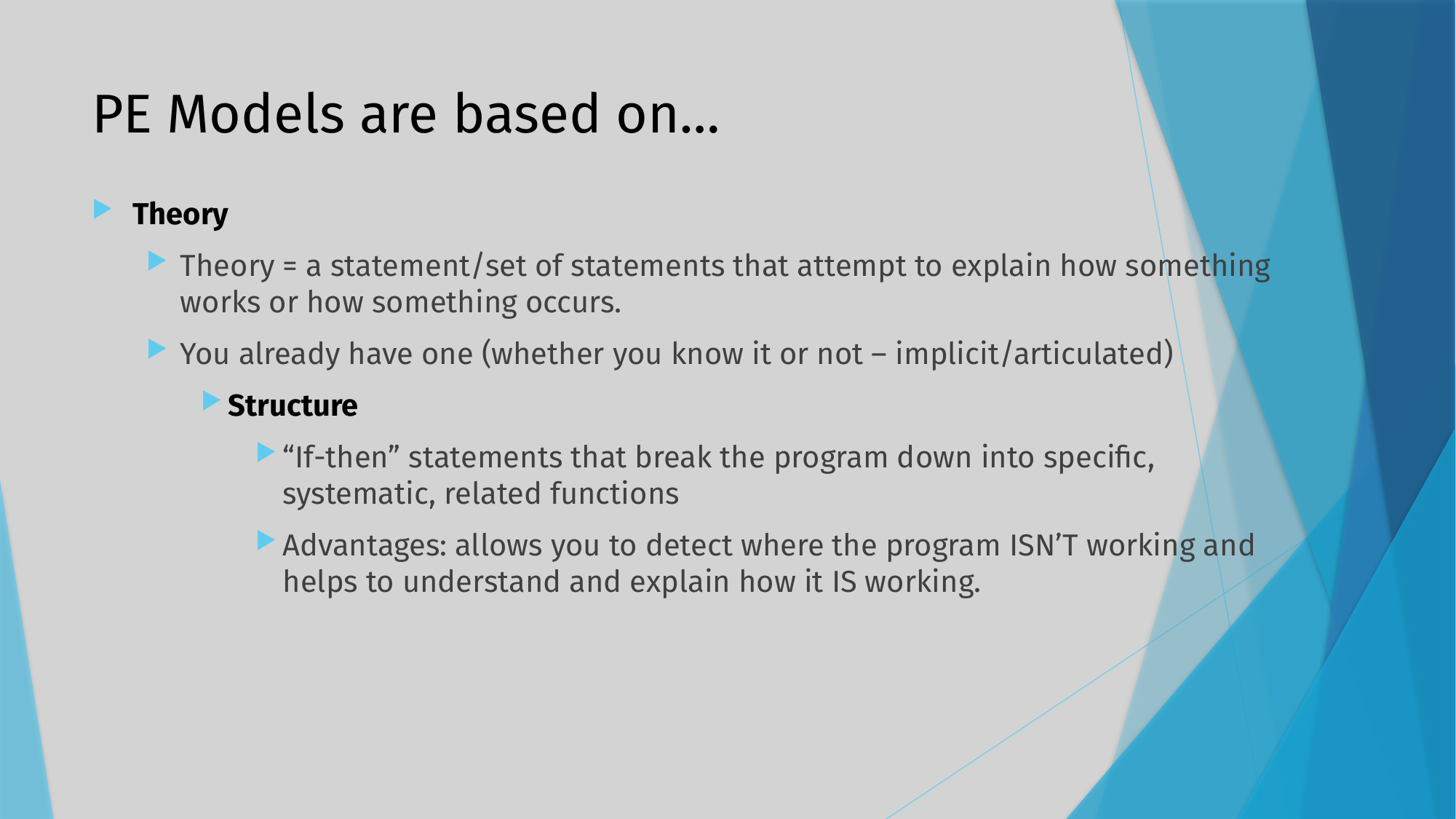

# PE Models are based on…
Theory
Theory = a statement/set of statements that attempt to explain how something works or how something occurs.
You already have one (whether you know it or not – implicit/articulated)
Structure
“If-then” statements that break the program down into specific, systematic, related functions
Advantages: allows you to detect where the program ISN’T working and helps to understand and explain how it IS working.